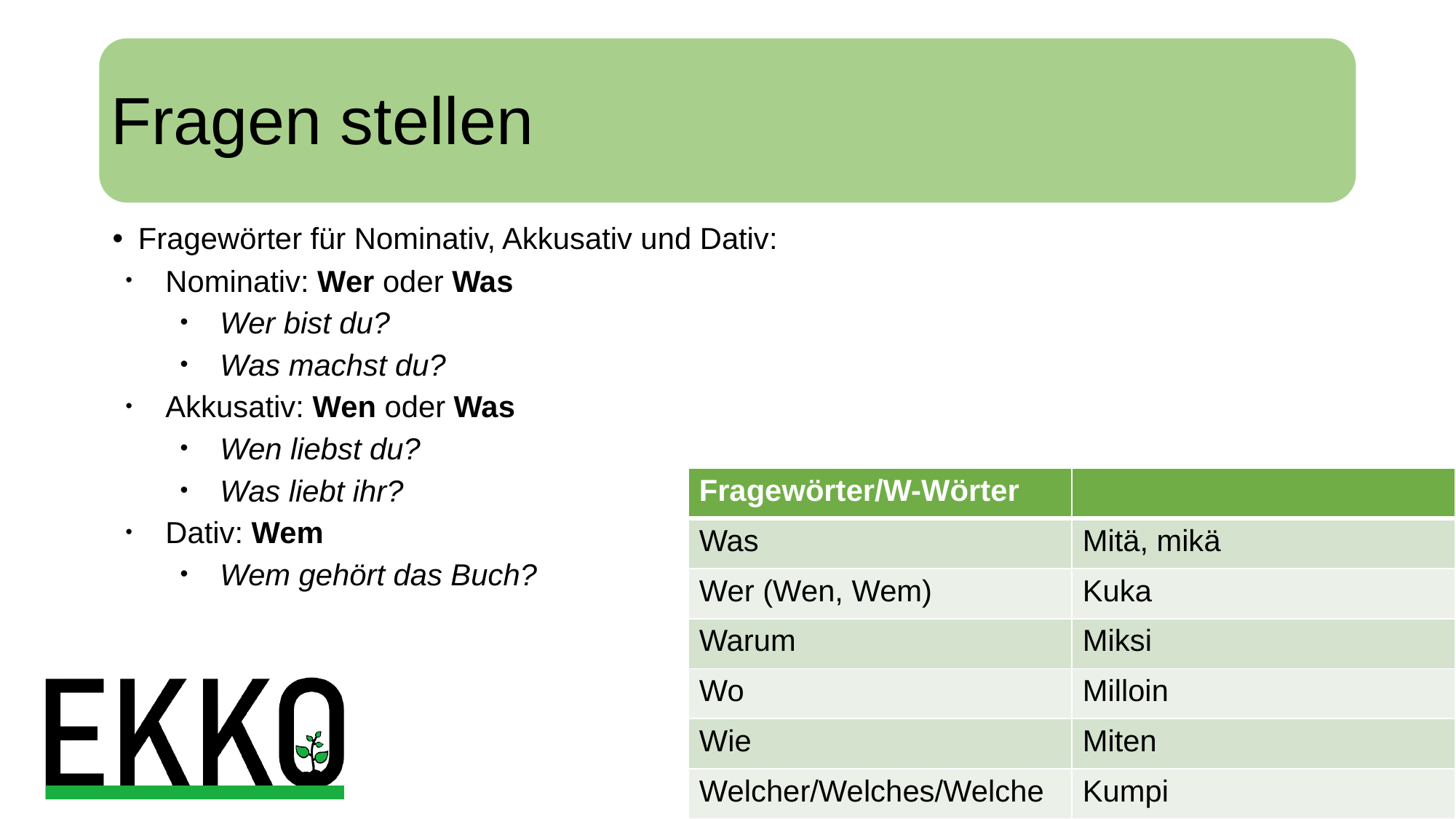

# Fragen stellen
Fragewörter für Nominativ, Akkusativ und Dativ:
Nominativ: Wer oder Was
Wer bist du?
Was machst du?
Akkusativ: Wen oder Was
Wen liebst du?
Was liebt ihr?
Dativ: Wem
Wem gehört das Buch?

| Fragewörter/W-Wörter |  |
| --- | --- |
| Was | Mitä, mikä |
| Wer (Wen, Wem) | Kuka |
| Warum | Miksi |
| Wo | Milloin |
| Wie | Miten |
| Welcher/Welches/Welche | Kumpi |